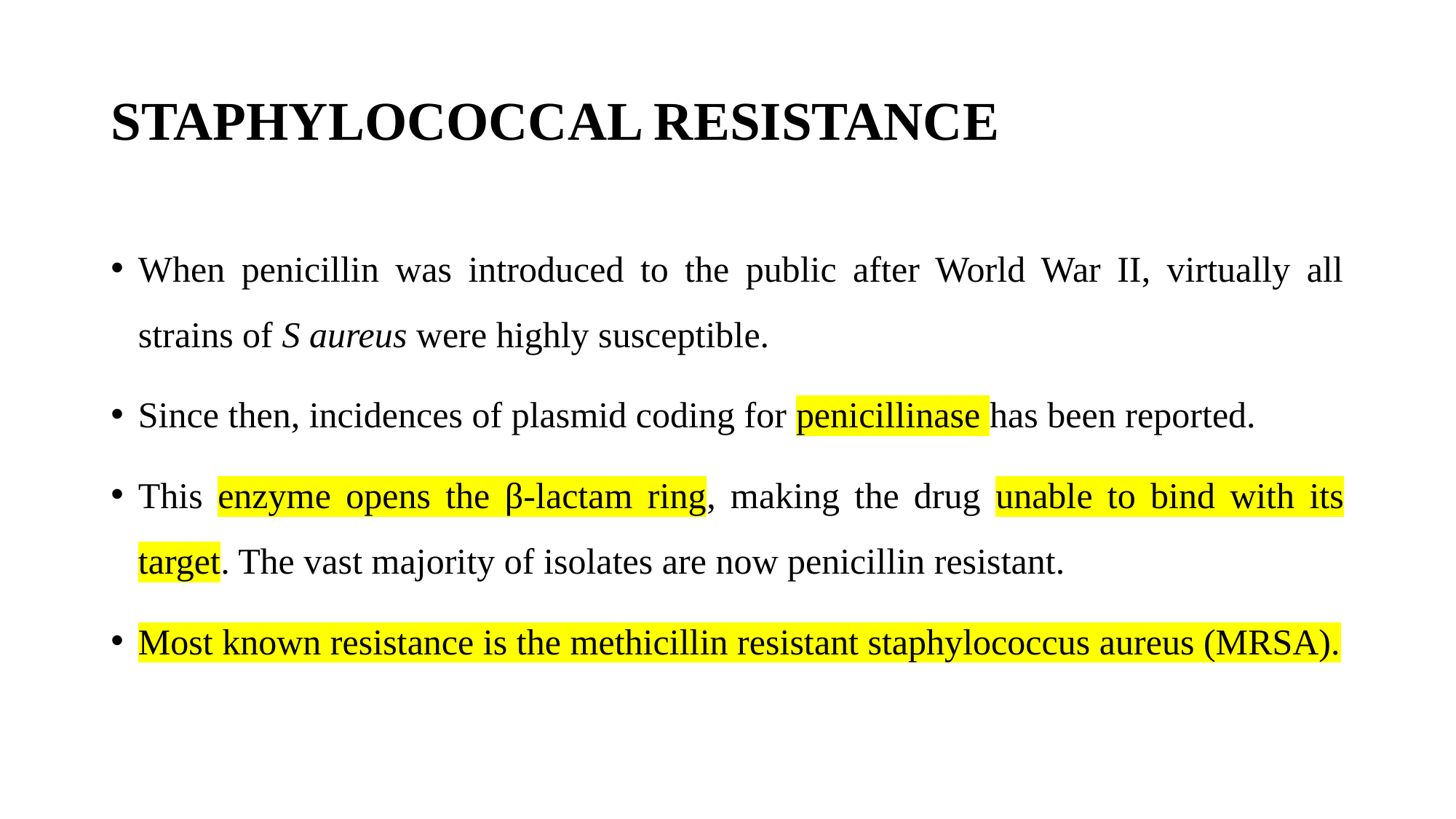

# STAPHYLOCOCCAL RESISTANCE
When penicillin was introduced to the public after World War II, virtually all strains of S aureus were highly susceptible.
Since then, incidences of plasmid coding for penicillinase has been reported.
This enzyme opens the β-lactam ring, making the drug unable to bind with its target. The vast majority of isolates are now penicillin resistant.
Most known resistance is the methicillin resistant staphylococcus aureus (MRSA).